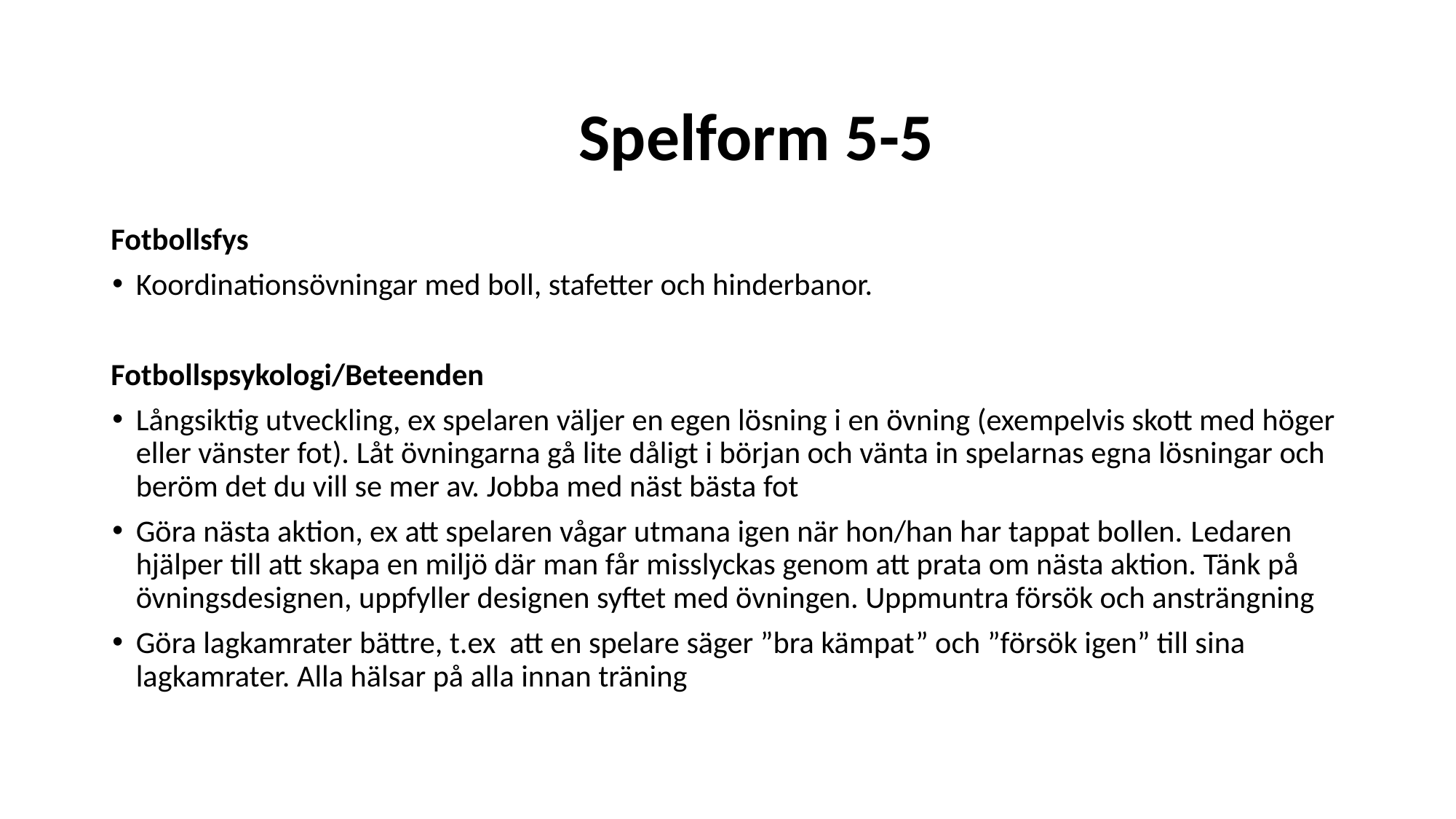

# Spelform 5-5
Fotbollsfys
Koordinationsövningar med boll, stafetter och hinderbanor.

Fotbollspsykologi/Beteenden
Långsiktig utveckling, ex spelaren väljer en egen lösning i en övning (exempelvis skott med höger eller vänster fot). Låt övningarna gå lite dåligt i början och vänta in spelarnas egna lösningar och beröm det du vill se mer av. Jobba med näst bästa fot
Göra nästa aktion, ex att spelaren vågar utmana igen när hon/han har tappat bollen. Ledaren hjälper till att skapa en miljö där man får misslyckas genom att prata om nästa aktion. Tänk på övningsdesignen, uppfyller designen syftet med övningen. Uppmuntra försök och ansträngning
Göra lagkamrater bättre, t.ex  att en spelare säger ”bra kämpat” och ”försök igen” till sina lagkamrater. Alla hälsar på alla innan träning